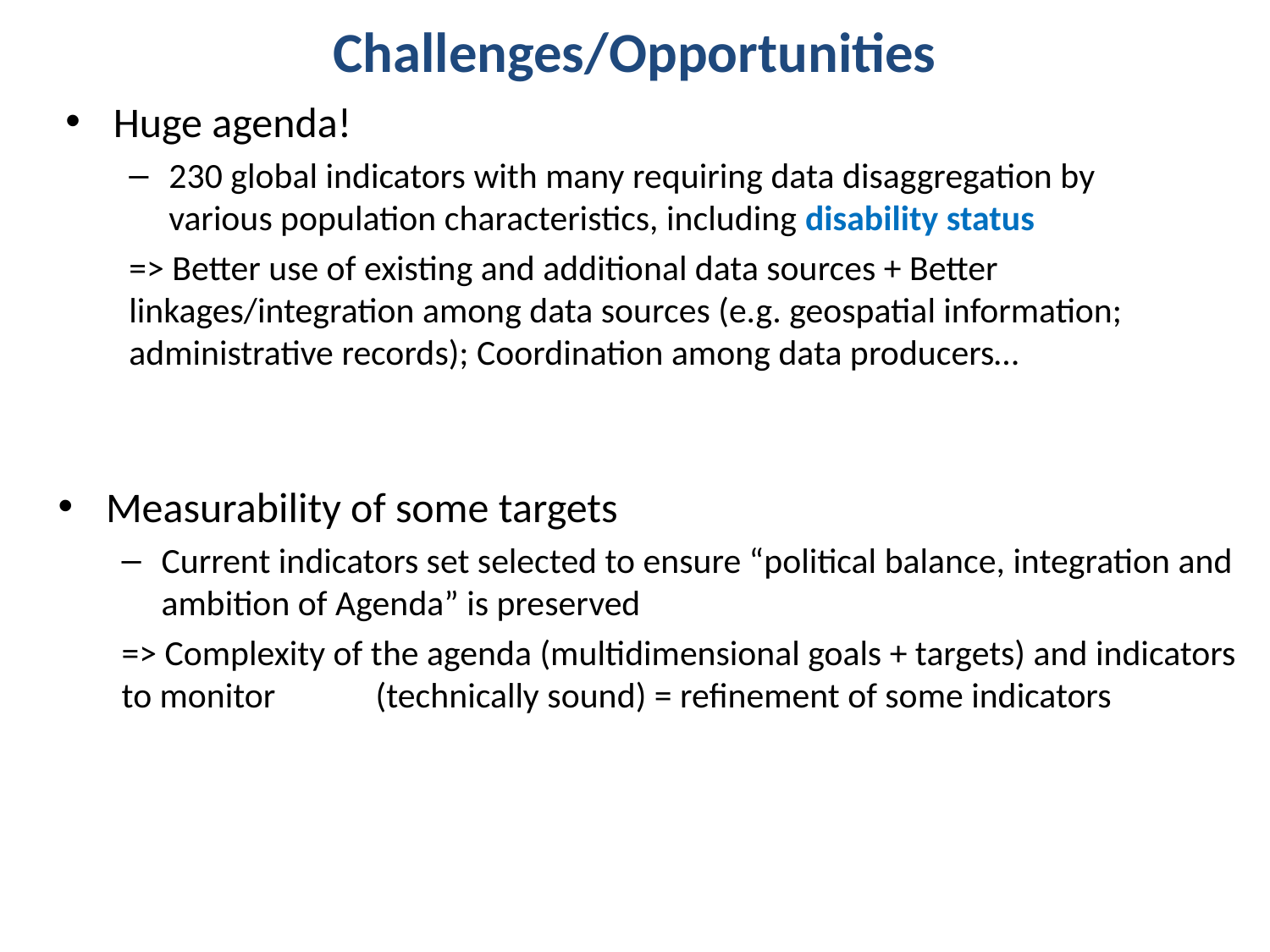

# Challenges/Opportunities
Huge agenda!
230 global indicators with many requiring data disaggregation by various population characteristics, including disability status
=> Better use of existing and additional data sources + Better linkages/integration among data sources (e.g. geospatial information; administrative records); Coordination among data producers…

Measurability of some targets
Current indicators set selected to ensure “political balance, integration and ambition of Agenda” is preserved
=> Complexity of the agenda (multidimensional goals + targets) and indicators to monitor 	(technically sound) = refinement of some indicators